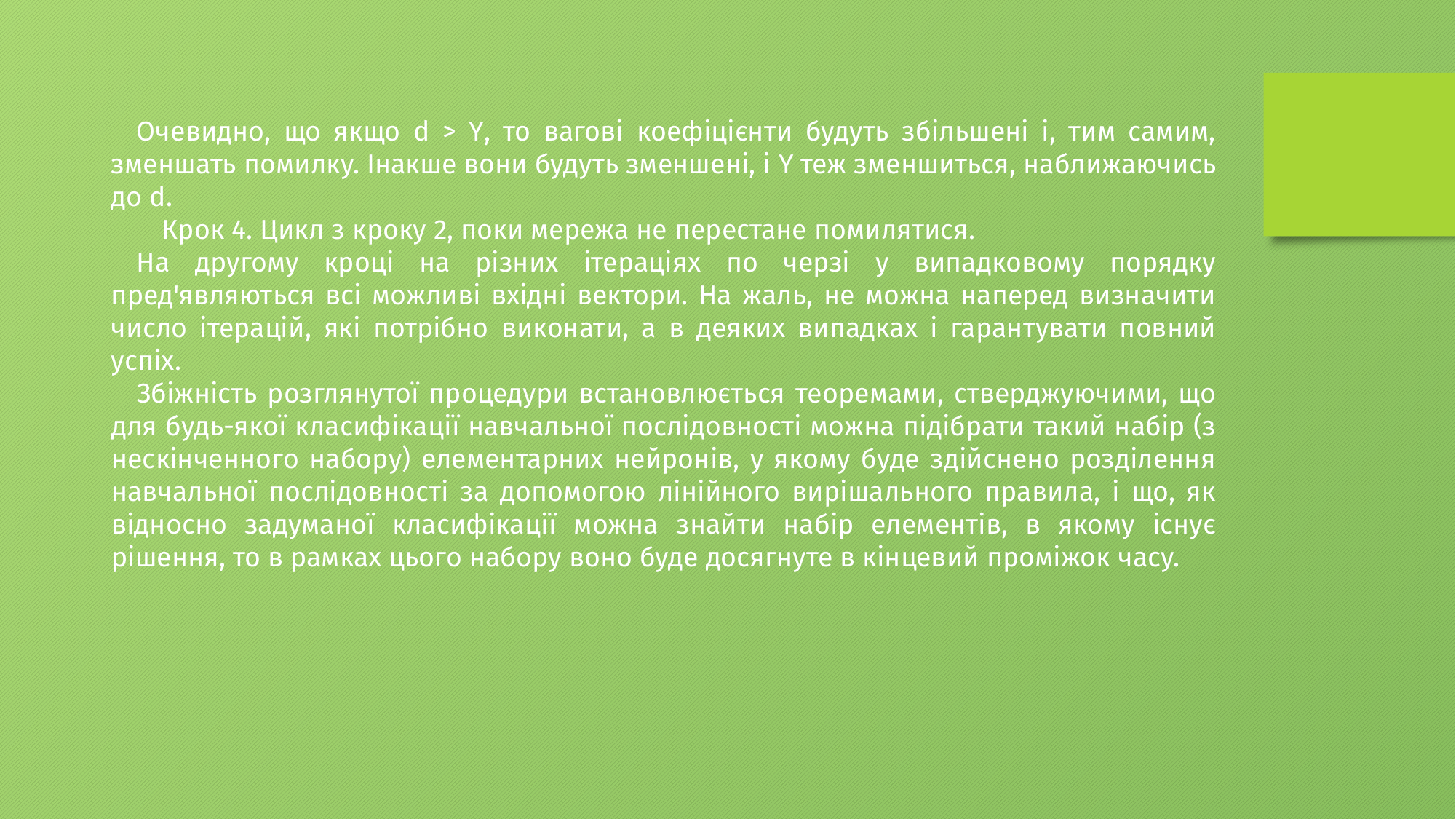

Очевидно, що якщо d > Y, то вагові коефіцієнти будуть збільшені і, тим самим, зменшать помилку. Інакше вони будуть зменшені, і Y теж зменшиться, наближаючись до d.
Крок 4. Цикл з кроку 2, поки мережа не перестане помилятися.
На другому кроці на різних ітераціях по черзі у випадковому порядку пред'являються всі можливі вхідні вектори. На жаль, не можна наперед визначити число ітерацій, які потрібно виконати, а в деяких випадках і гарантувати повний успіх.
Збіжність розглянутої процедури встановлюється теоремами, стверджуючими, що для будь-якої класифікації навчальної послідовності можна підібрати такий набір (з нескінченного набору) елементарних нейронів, у якому буде здійснено розділення навчальної послідовності за допомогою лінійного вирішального правила, і що, як відносно задуманої класифікації можна знайти набір елементів, в якому існує рішення, то в рамках цього набору воно буде досягнуте в кінцевий проміжок часу.